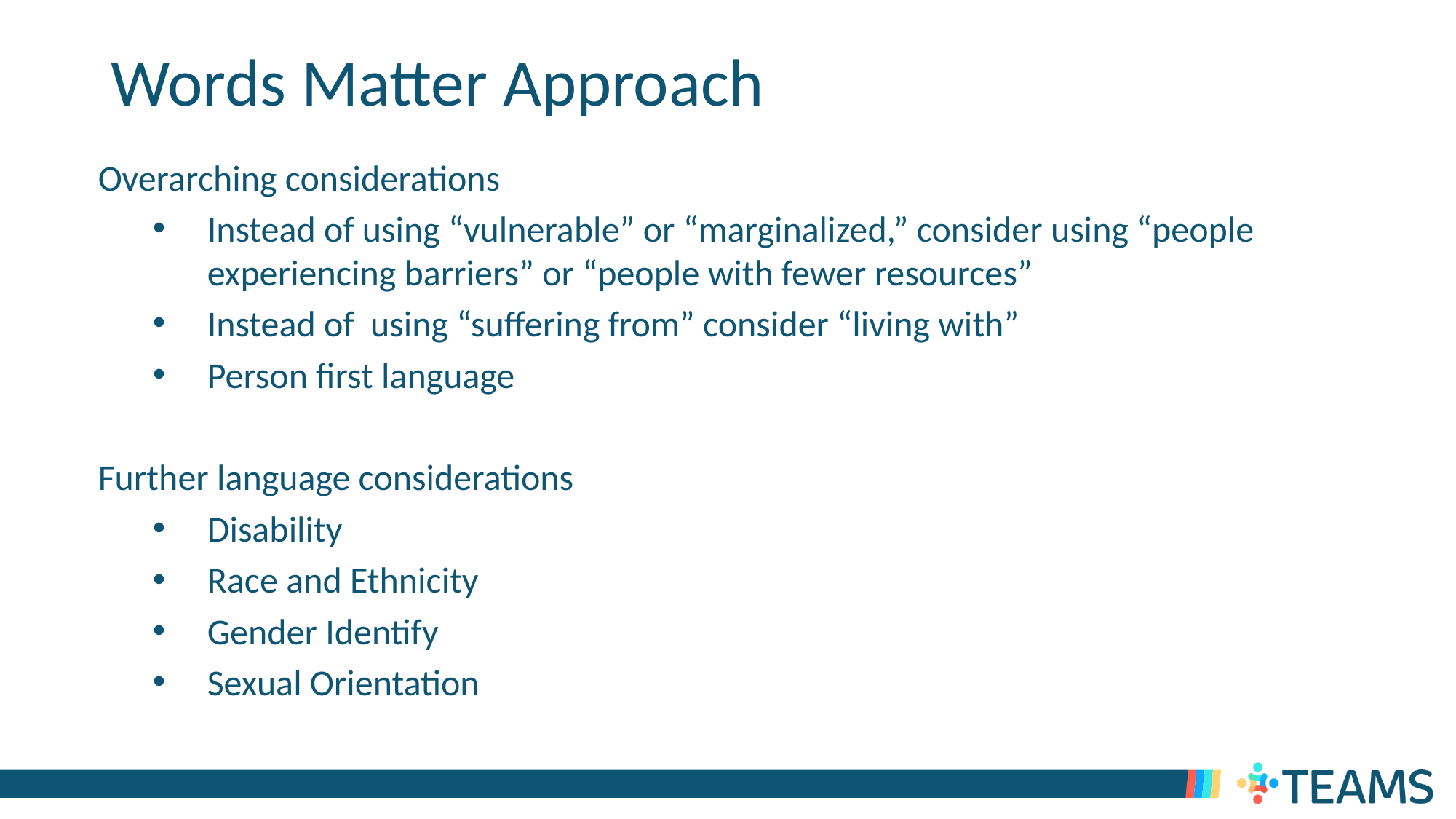

# Words Matter Approach
Overarching considerations
Instead of using “vulnerable” or “marginalized,” consider using “people experiencing barriers” or “people with fewer resources”
Instead of  using “suffering from” consider “living with”
Person first language

Further language considerations
Disability
Race and Ethnicity
Gender Identify
Sexual Orientation